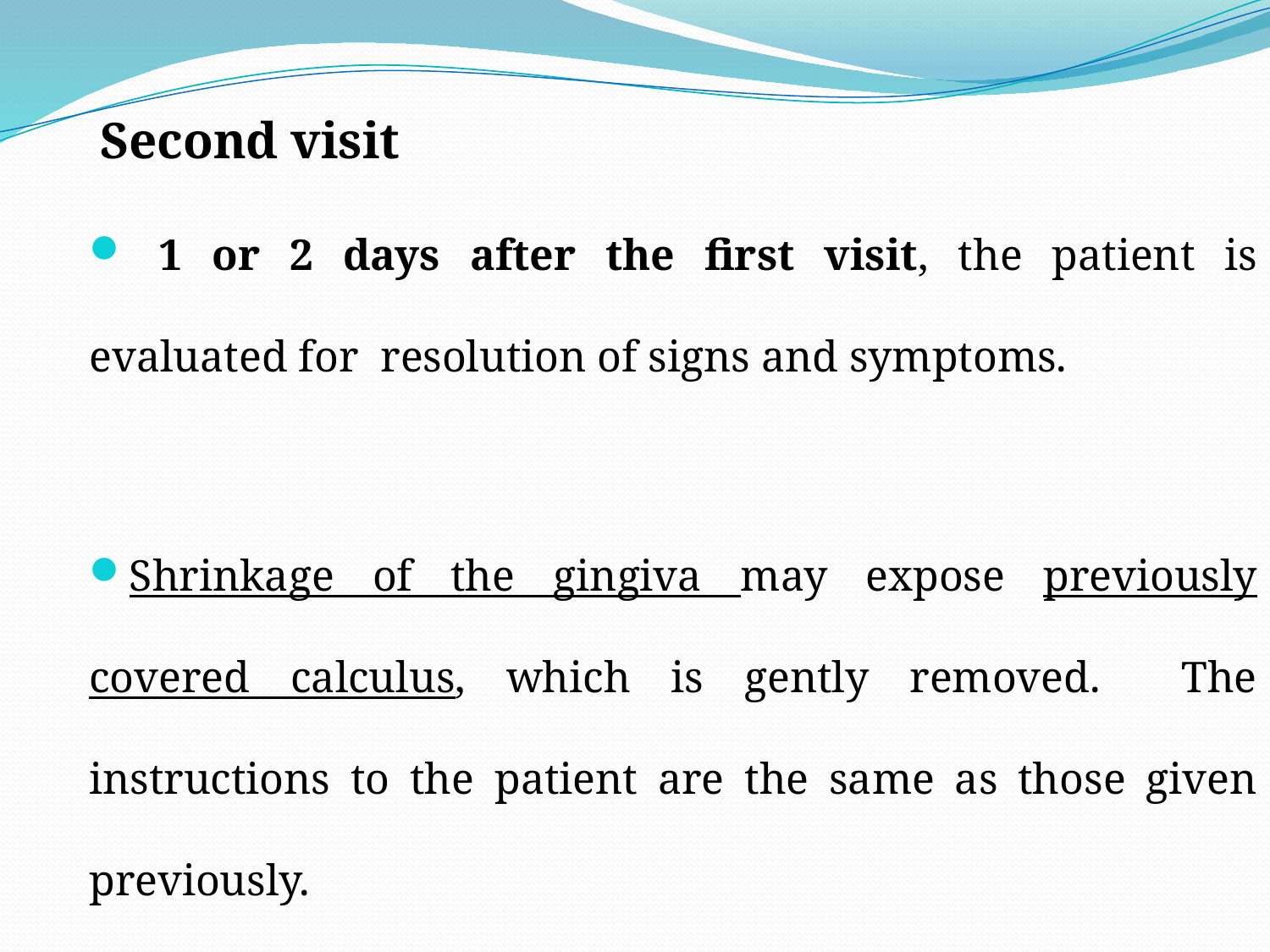

Second visit
 1 or 2 days after the first visit, the patient is evaluated for  resolution of signs and symptoms.

Shrinkage of the gingiva may expose previously covered calculus, which is gently removed.  The instructions to the patient are the same as those given previously.